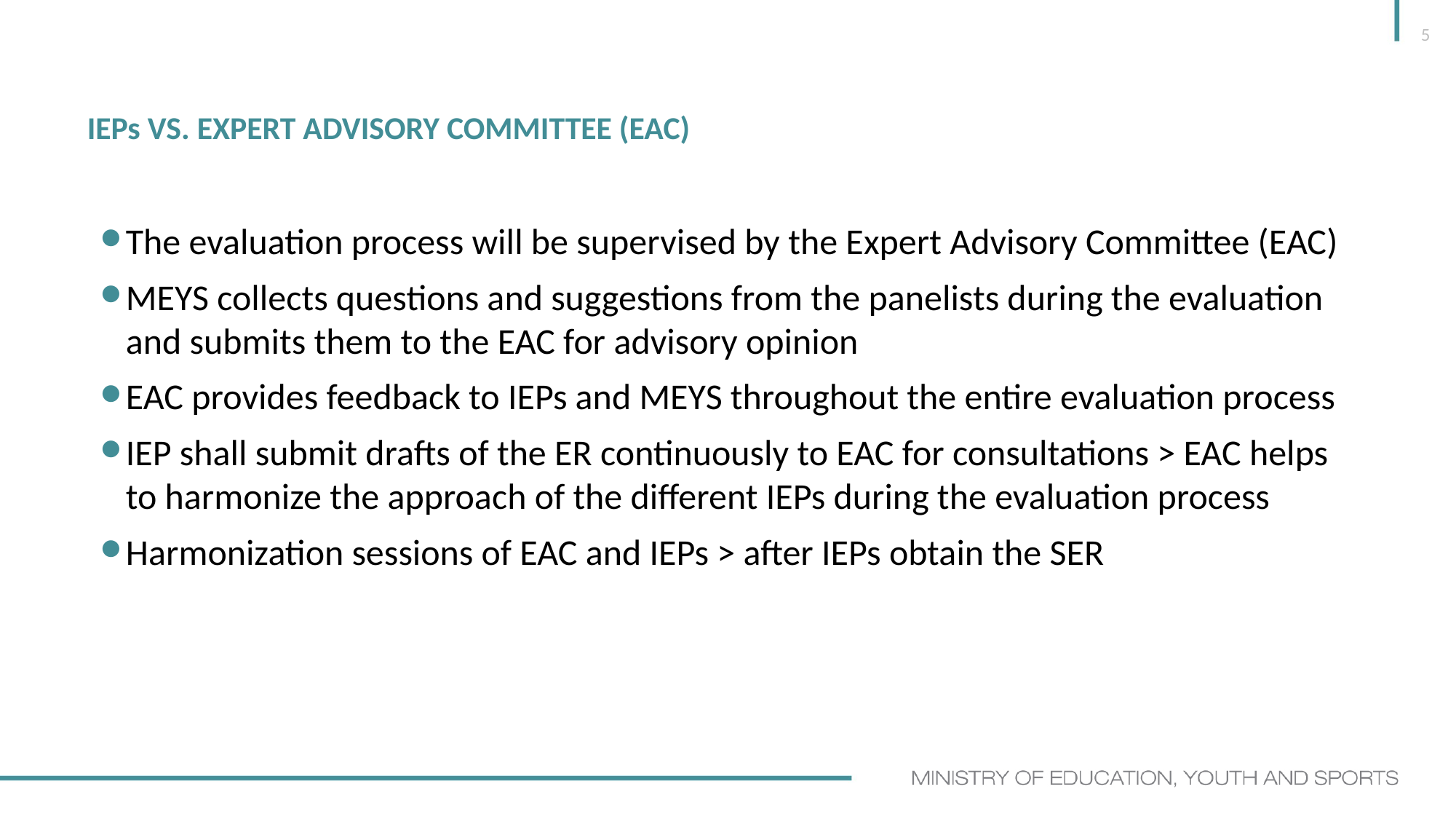

5
# IEPs VS. EXPERT ADVISORY COMMITTEE (EAC)
The evaluation process will be supervised by the Expert Advisory Committee (EAC)
MEYS collects questions and suggestions from the panelists during the evaluation and submits them to the EAC for advisory opinion
EAC provides feedback to IEPs and MEYS throughout the entire evaluation process
IEP shall submit drafts of the ER continuously to EAC for consultations > EAC helps to harmonize the approach of the different IEPs during the evaluation process
Harmonization sessions of EAC and IEPs > after IEPs obtain the SER